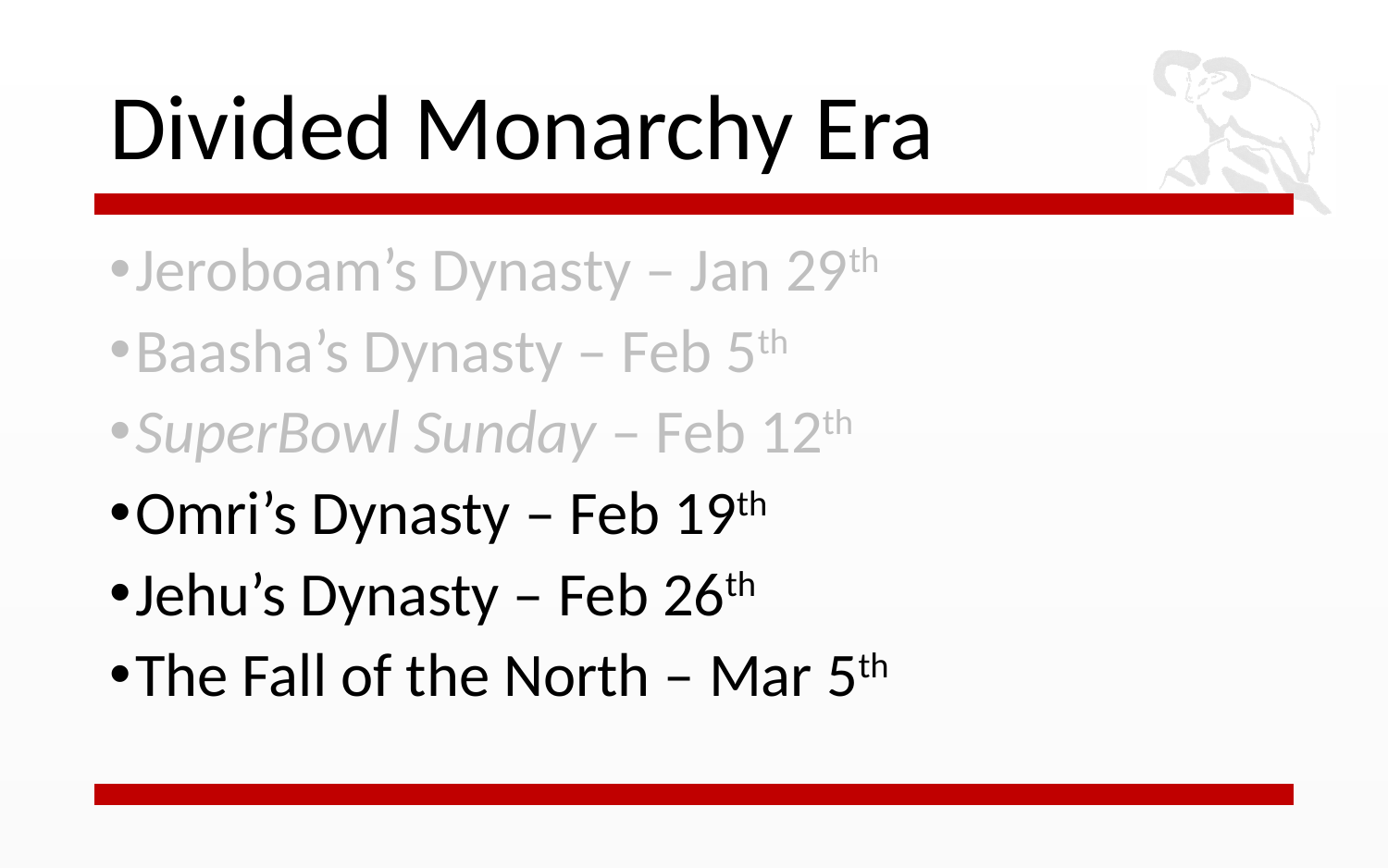

# Divided Monarchy Era
Jeroboam’s Dynasty – Jan 29th
Baasha’s Dynasty – Feb 5th
SuperBowl Sunday – Feb 12th
Omri’s Dynasty – Feb 19th
Jehu’s Dynasty – Feb 26th
The Fall of the North – Mar 5th